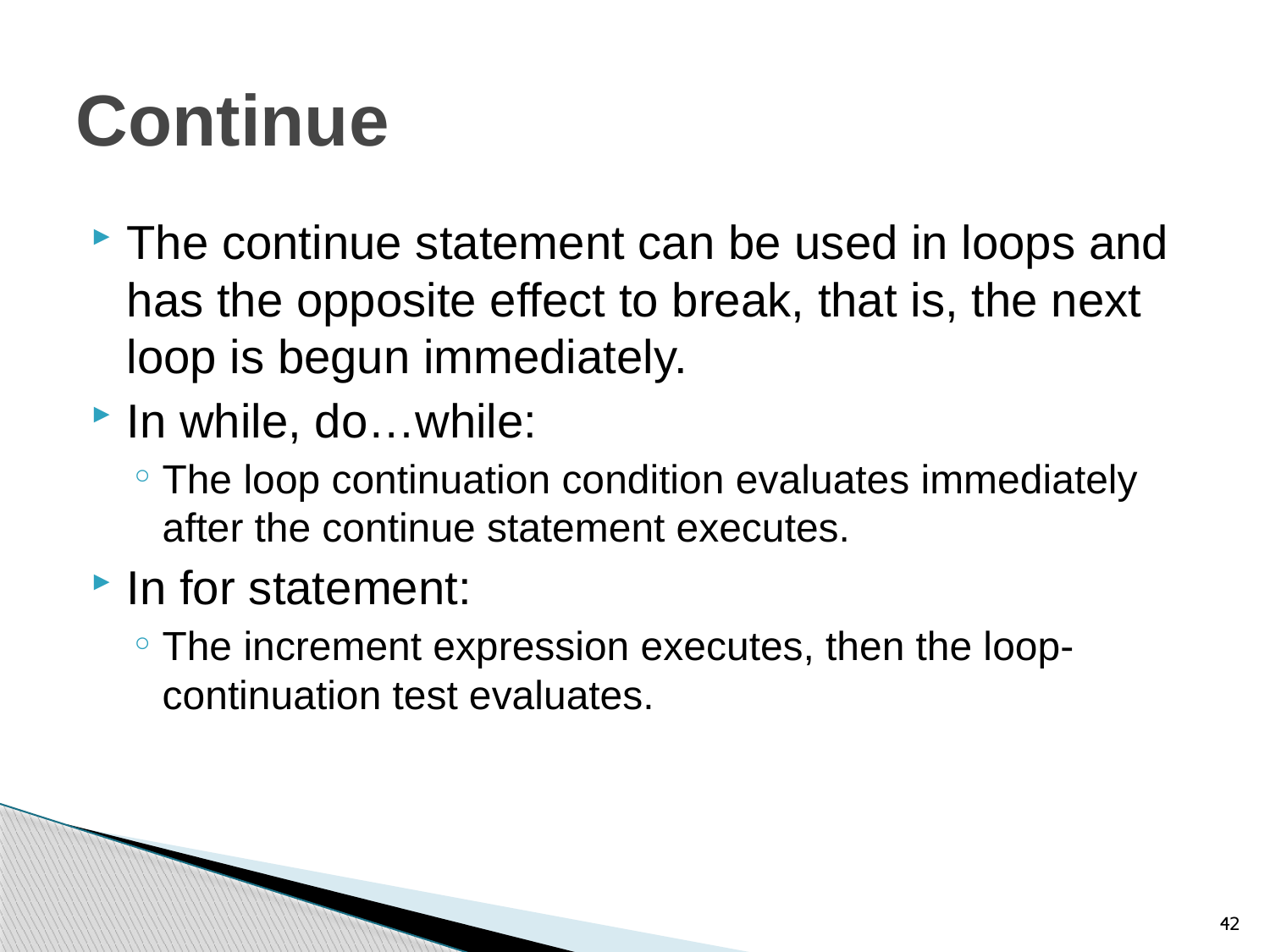

# Continue
The continue statement can be used in loops and has the opposite effect to break, that is, the next loop is begun immediately.
In while, do…while:
The loop continuation condition evaluates immediately after the continue statement executes.
In for statement:
The increment expression executes, then the loop-continuation test evaluates.

42